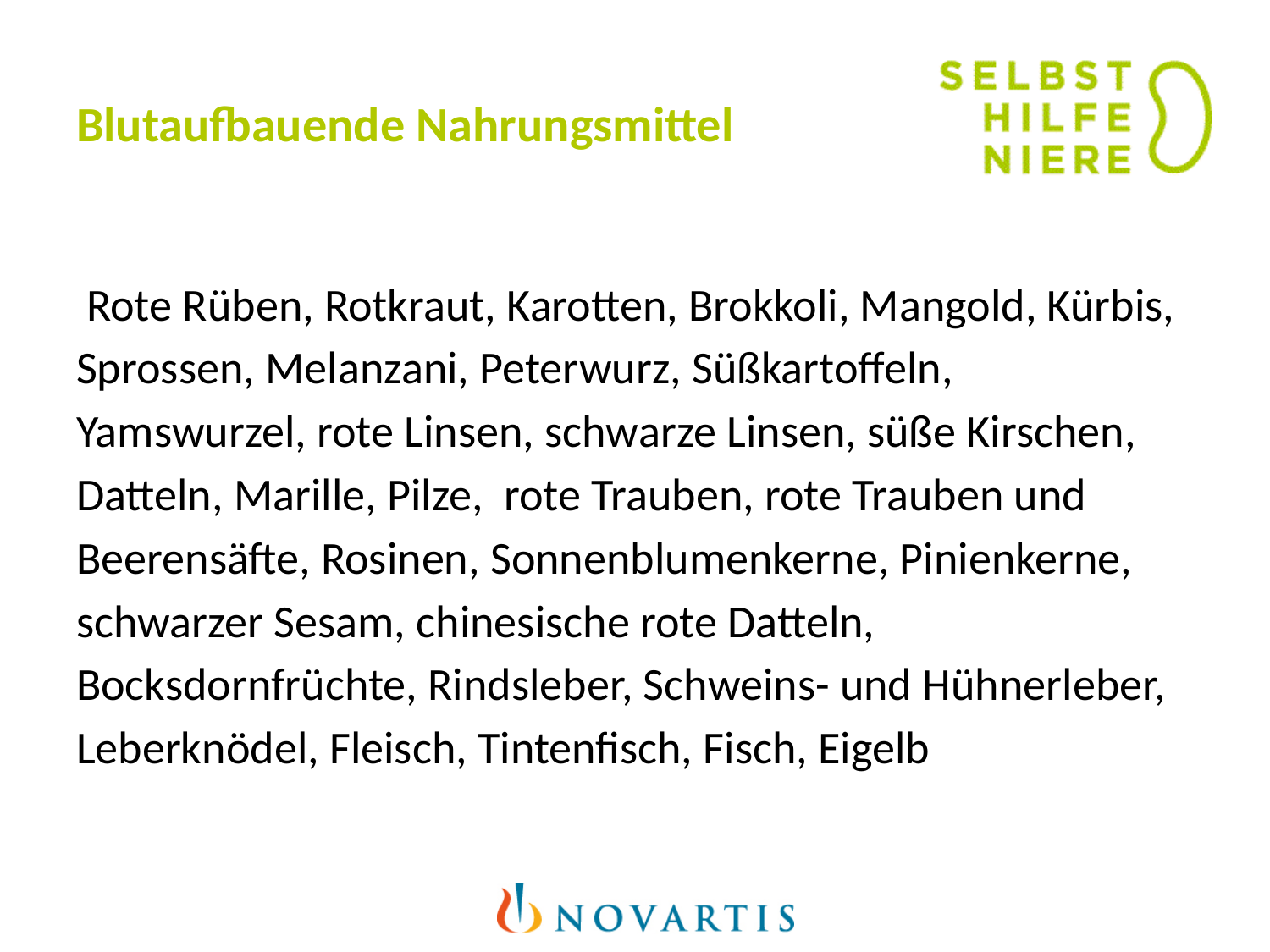

# Blutaufbauende Nahrungsmittel
 Rote Rüben, Rotkraut, Karotten, Brokkoli, Mangold, Kürbis, Sprossen, Melanzani, Peterwurz, Süßkartoffeln, Yamswurzel, rote Linsen, schwarze Linsen, süße Kirschen, Datteln, Marille, Pilze,  rote Trauben, rote Trauben und Beerensäfte, Rosinen, Sonnenblumenkerne, Pinienkerne, schwarzer Sesam, chinesische rote Datteln, Bocksdornfrüchte, Rindsleber, Schweins- und Hühnerleber, Leberknödel, Fleisch, Tintenfisch, Fisch, Eigelb